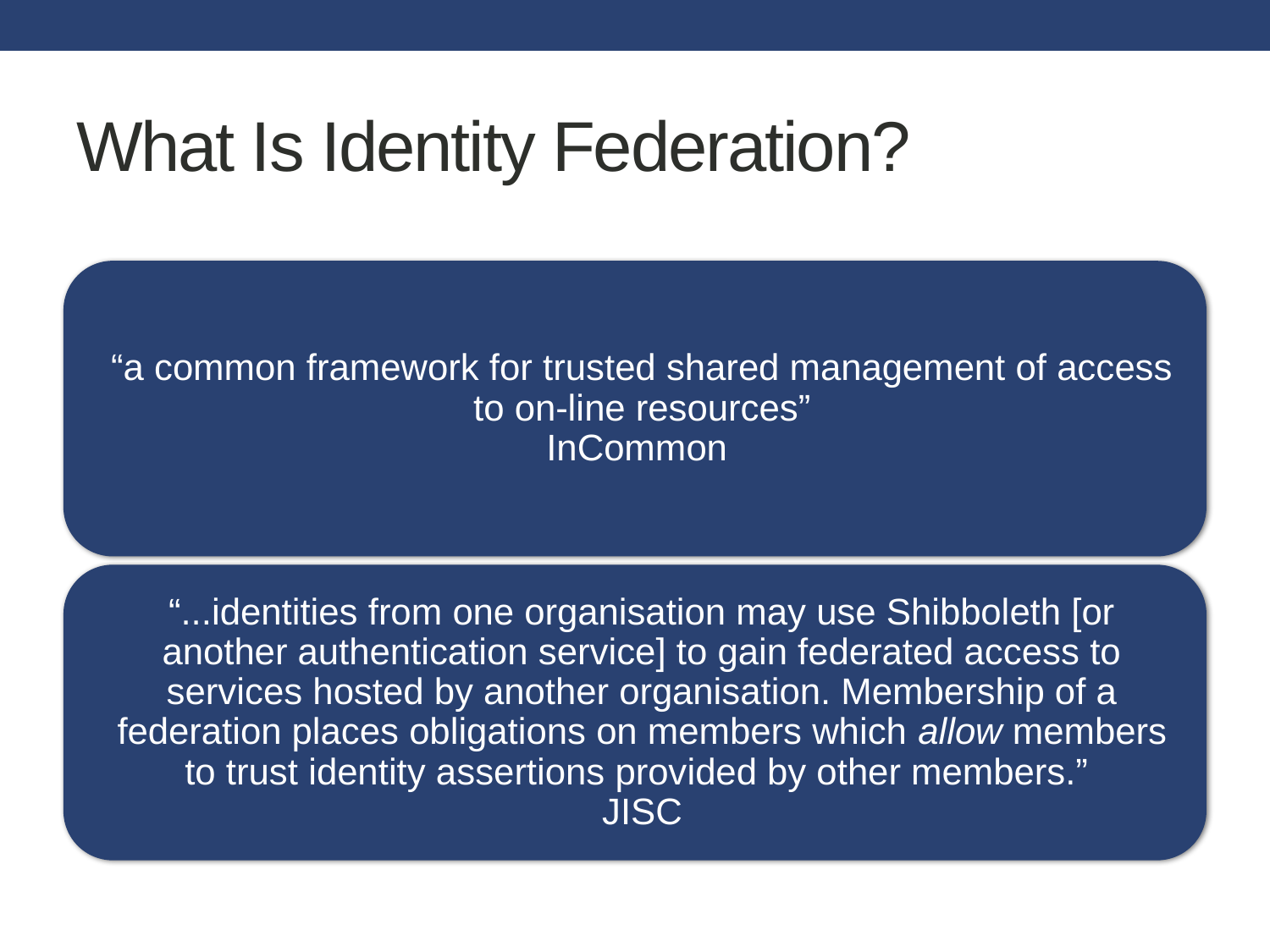

# What Is Identity Federation?
“a common framework for trusted shared management of access to on-line resources”
InCommon
“...identities from one organisation may use Shibboleth [or another authentication service] to gain federated access to services hosted by another organisation. Membership of a federation places obligations on members which allow members to trust identity assertions provided by other members.”
JISC